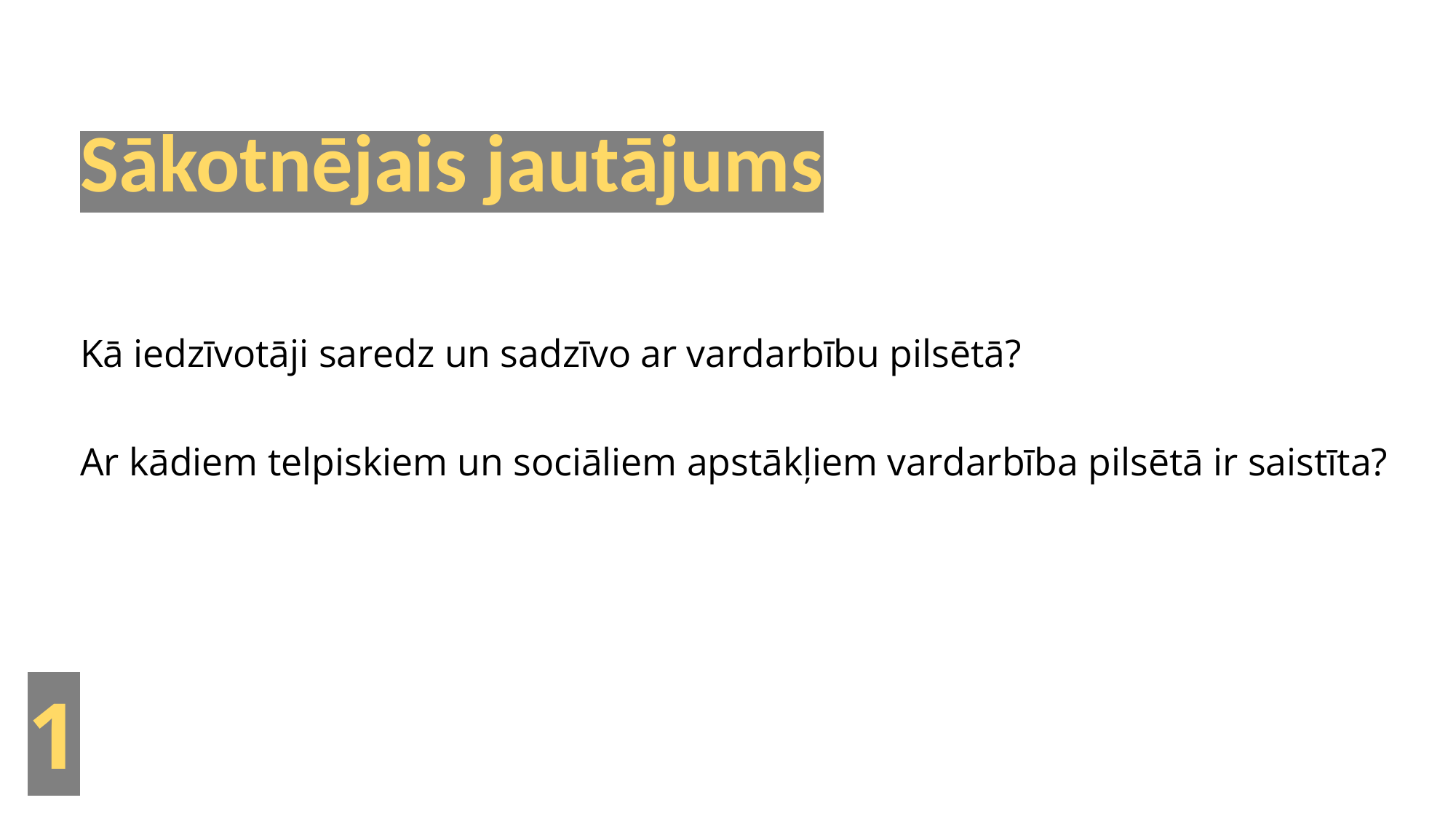

Sākotnējais jautājums
Kā iedzīvotāji saredz un sadzīvo ar vardarbību pilsētā?

Ar kādiem telpiskiem un sociāliem apstākļiem vardarbība pilsētā ir saistīta?

1